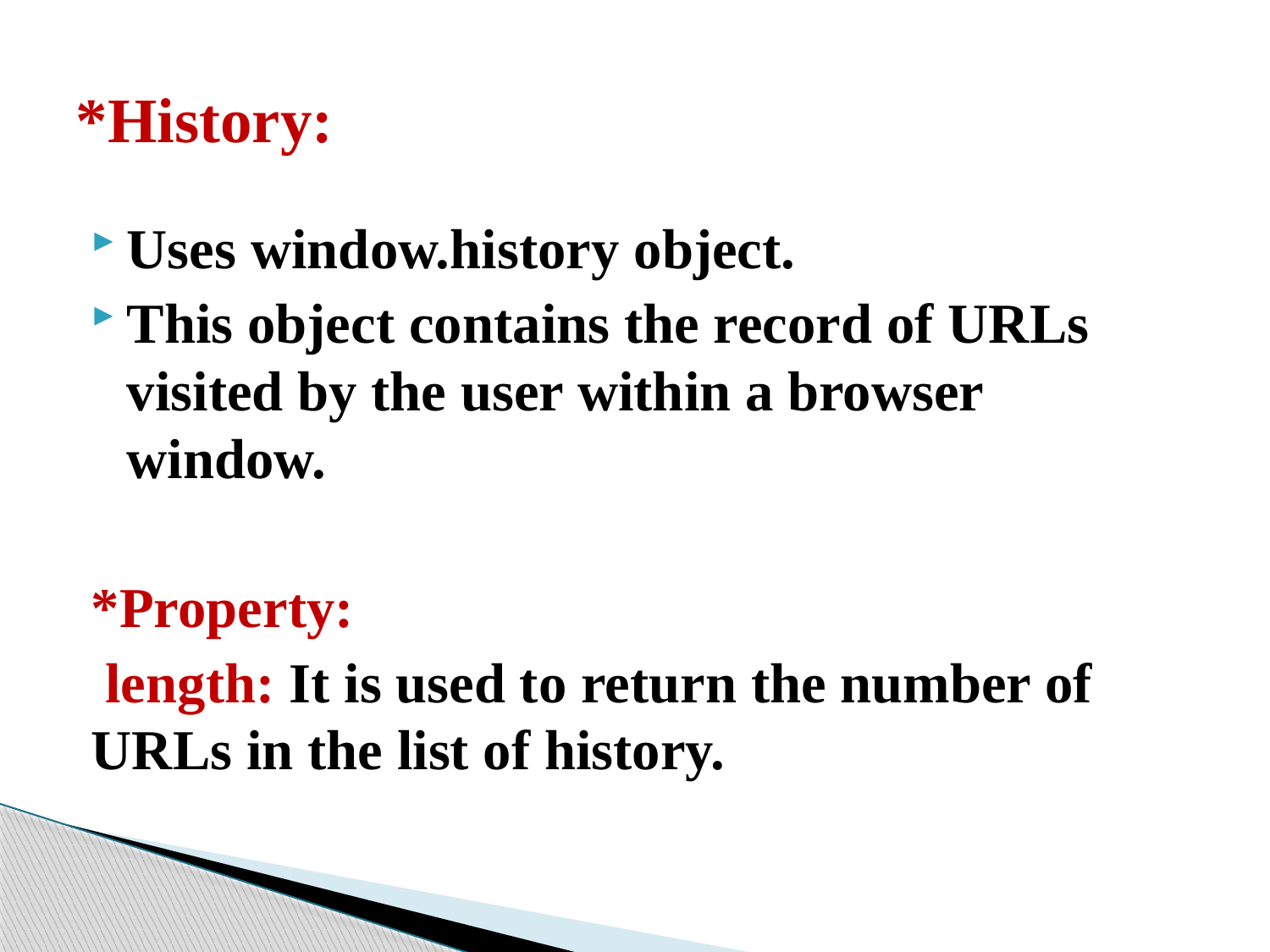

# *History:
Uses window.history object.
This object contains the record of URLs visited by the user within a browser window.

*Property:
 length: It is used to return the number of URLs in the list of history.